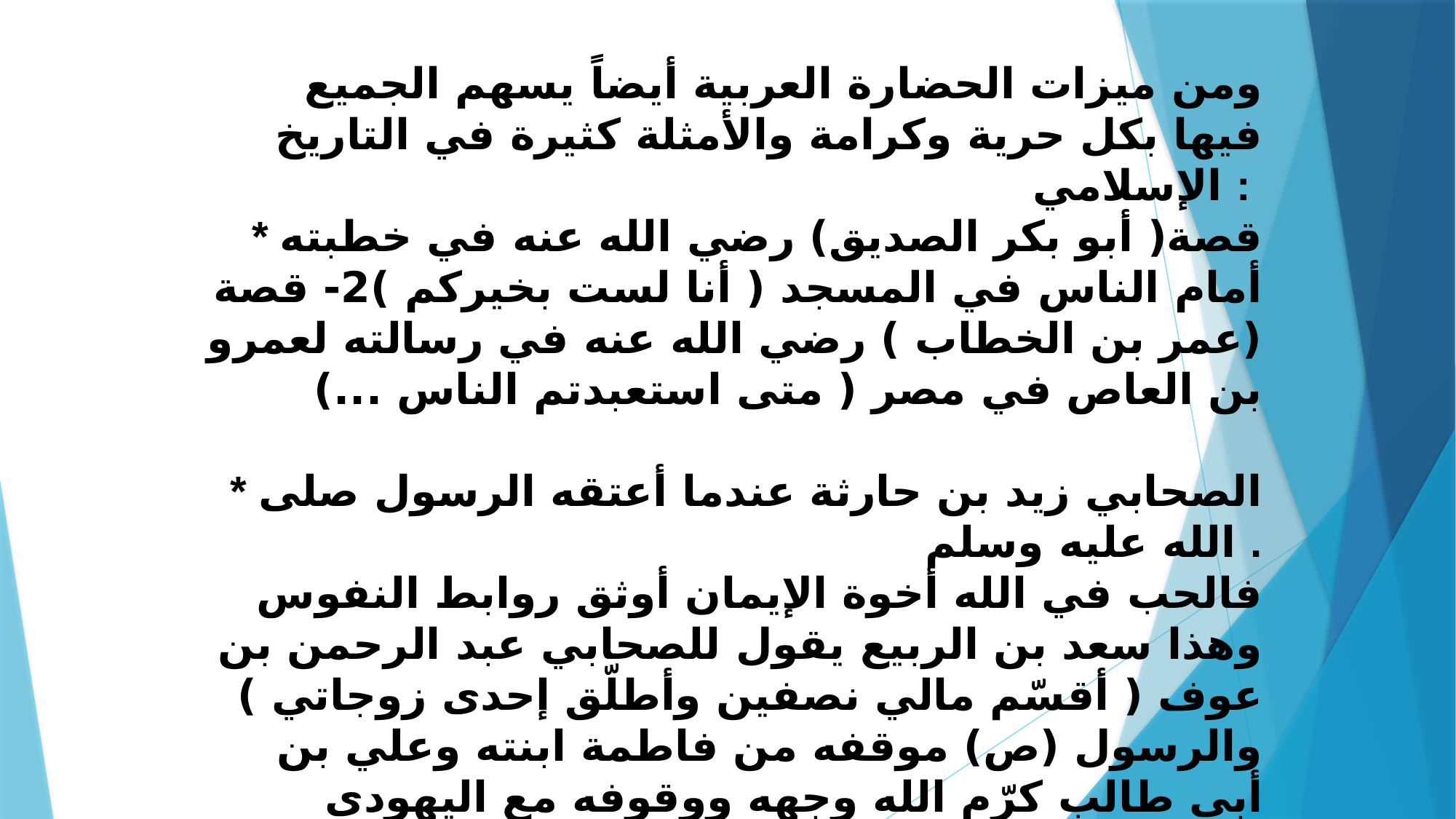

ومن ميزات الحضارة العربية أيضاً يسهم الجميع فيها بكل حرية وكرامة والأمثلة كثيرة في التاريخ الإسلامي :
* قصة( أبو بكر الصديق) رضي الله عنه في خطبته أمام الناس في المسجد ( أنا لست بخيركم )2- قصة (عمر بن الخطاب ) رضي الله عنه في رسالته لعمرو بن العاص في مصر ( متى استعبدتم الناس ...)

 * الصحابي زيد بن حارثة عندما أعتقه الرسول صلى الله عليه وسلم .
فالحب في الله أخوة الإيمان أوثق روابط النفوس وهذا سعد بن الربيع يقول للصحابي عبد الرحمن بن عوف ( أقسّم مالي نصفين وأطلّق إحدى زوجاتي ) والرسول (ص) موقفه من فاطمة ابنته وعلي بن أبي طالب كرّم الله وجهه ووقوفه مع اليهودي  سواء أمام القاضي  وعندما تشفع الصحابي أسامة بن زيد في المرأة المخزومية .
 فالمساواة مبدأ أصيل في الحضارة الإسلامية .إذن سيادة العدل والمساواة هي تكافؤ الفرص في المجتمع الإسلامي .